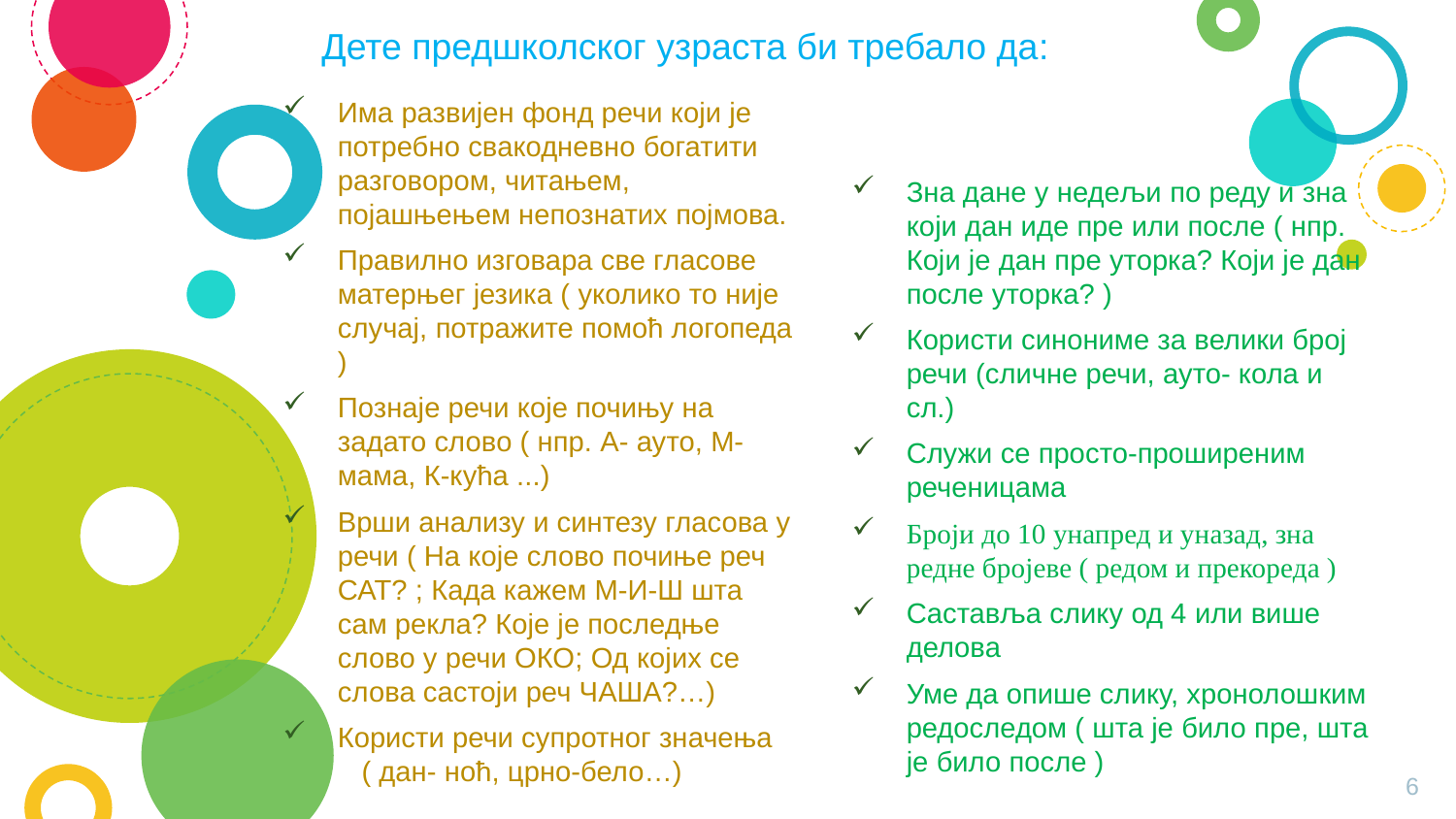

# Дете предшколског узраста би требало да:
Има развијен фонд речи који је потребно свакодневно богатити разговором, читањем, појашњењем непознатих појмова.
Правилно изговара све гласове матерњег језика ( уколико то није случај, потражите помоћ логопеда )
Познаје речи које почињу на задато слово ( нпр. А- ауто, М-мама, К-кућа ...)
Врши анализу и синтезу гласова у речи ( На које слово почиње реч САТ? ; Када кажем М-И-Ш шта сам рекла? Које је последње слово у речи ОКО; Од којих се слова састоји реч ЧАША?…)
Користи речи супротног значења      ( дан- ноћ, црно-бело…)

Зна дане у недељи по реду и зна који дан иде пре или после ( нпр. Који је дан пре уторка? Који је дан после уторка? )
Користи синониме за велики број речи (сличне речи, ауто- кола и сл.)
Служи се просто-проширеним реченицама
Броји до 10 унапред и уназад, зна редне бројеве ( редом и прекореда )
Саставља слику од 4 или више делова
Уме да опише слику, хронолошким редоследом ( шта је било пре, шта је било после )

6